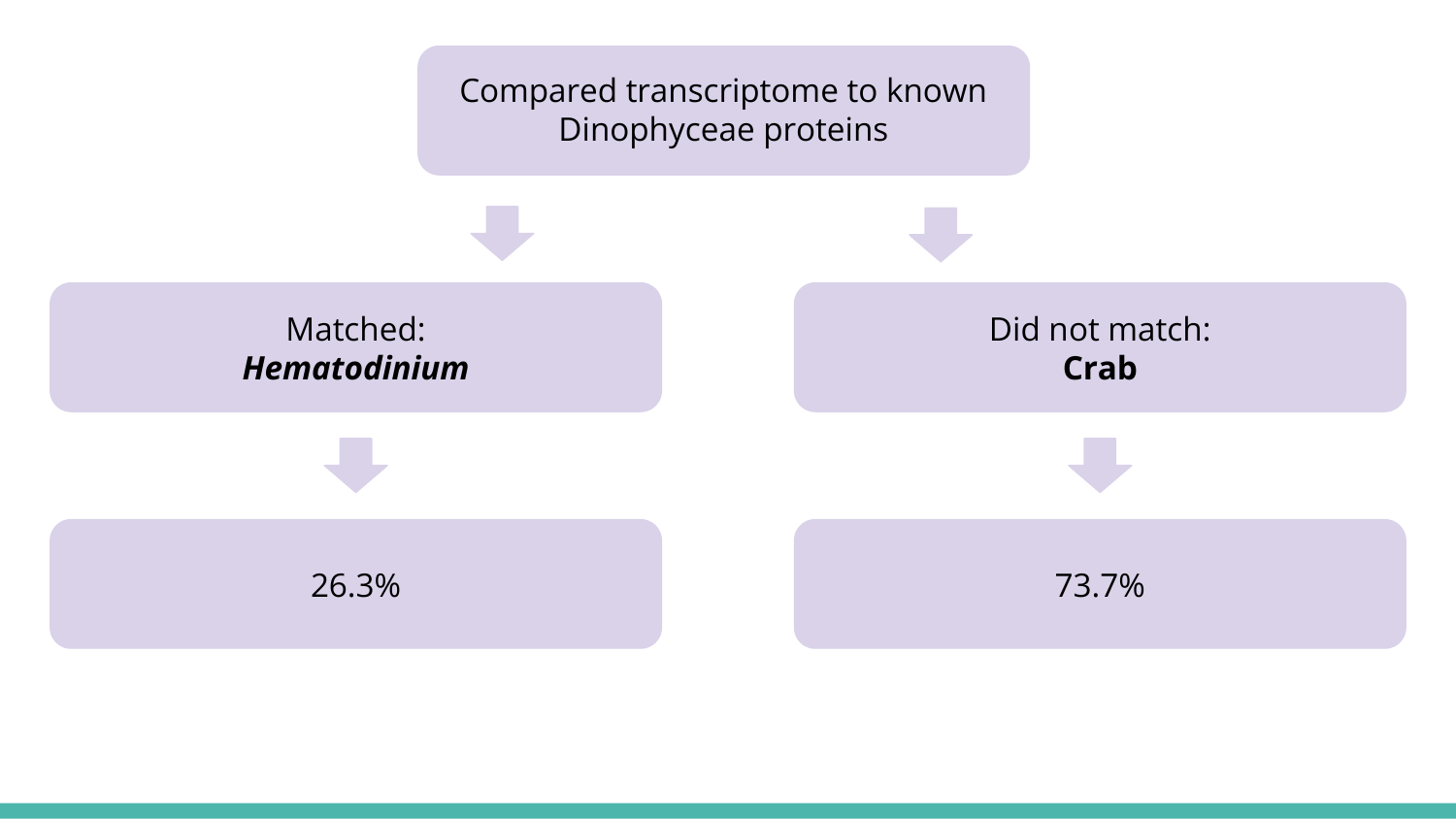

Compared transcriptome to known Dinophyceae proteins

Matched:
Hematodinium

Did not match:
Crab

26.3%

73.7%